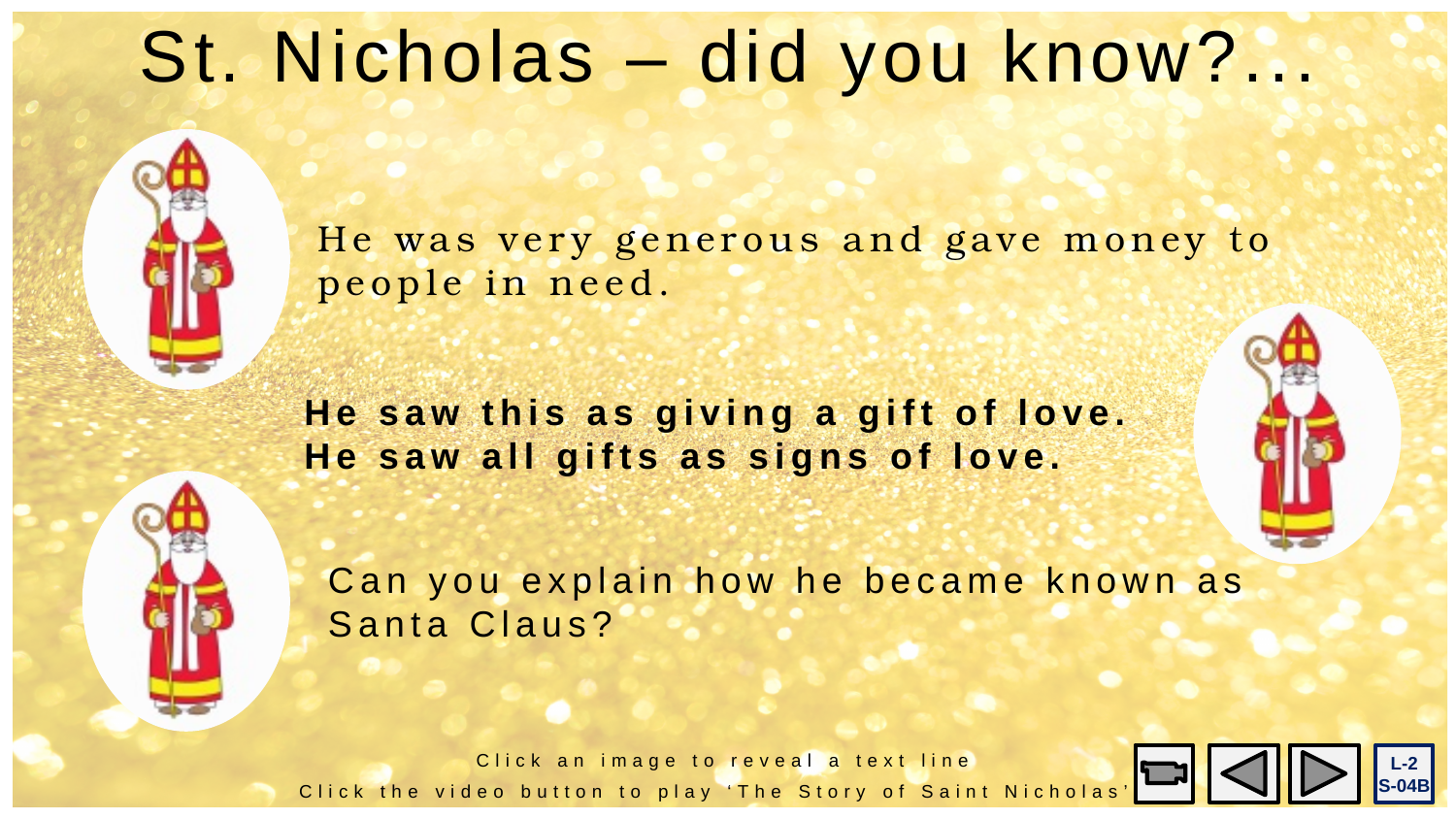

St. Nicholas – did you know?...

He was very generous and gave money to people in need.

He saw this as giving a gift of love.
He saw all gifts as signs of love.

Can you explain how he became known as Santa Claus?
Click an image to reveal a text line

L-2
S-04B
Click the video button to play ‘The Story of Saint Nicholas’